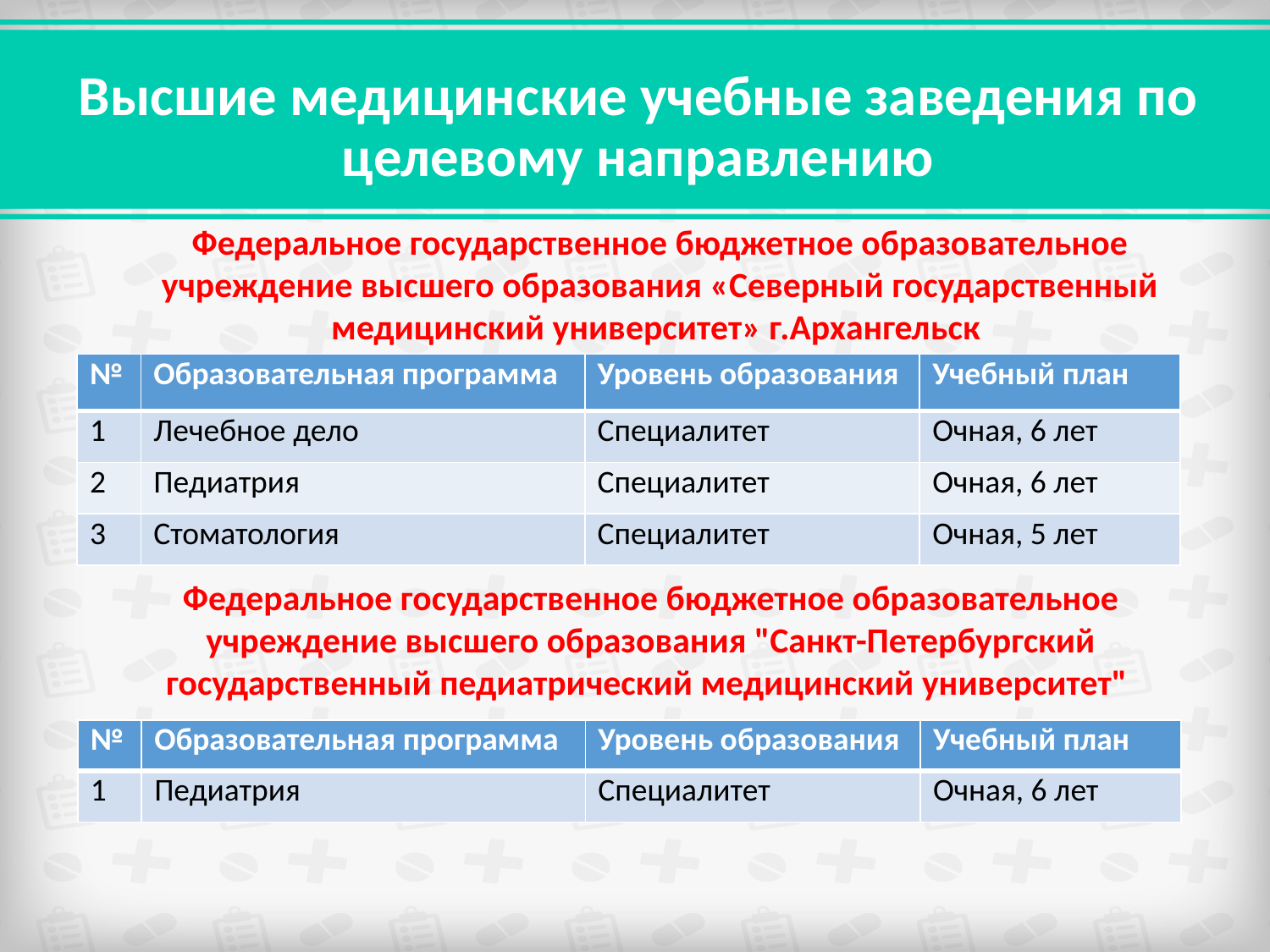

# Высшие медицинские учебные заведения по целевому направлению
Федеральное государственное бюджетное образовательное учреждение высшего образования «Северный государственный медицинский университет» г.Архангельск
| № | Образовательная программа | Уровень образования | Учебный план |
| --- | --- | --- | --- |
| 1 | Лечебное дело | Специалитет | Очная, 6 лет |
| 2 | Педиатрия | Специалитет | Очная, 6 лет |
| 3 | Стоматология | Специалитет | Очная, 5 лет |
Федеральное государственное бюджетное образовательное учреждение высшего образования "Санкт-Петербургский государственный педиатрический медицинский университет"

| № | Образовательная программа | Уровень образования | Учебный план |
| --- | --- | --- | --- |
| 1 | Педиатрия | Специалитет | Очная, 6 лет |